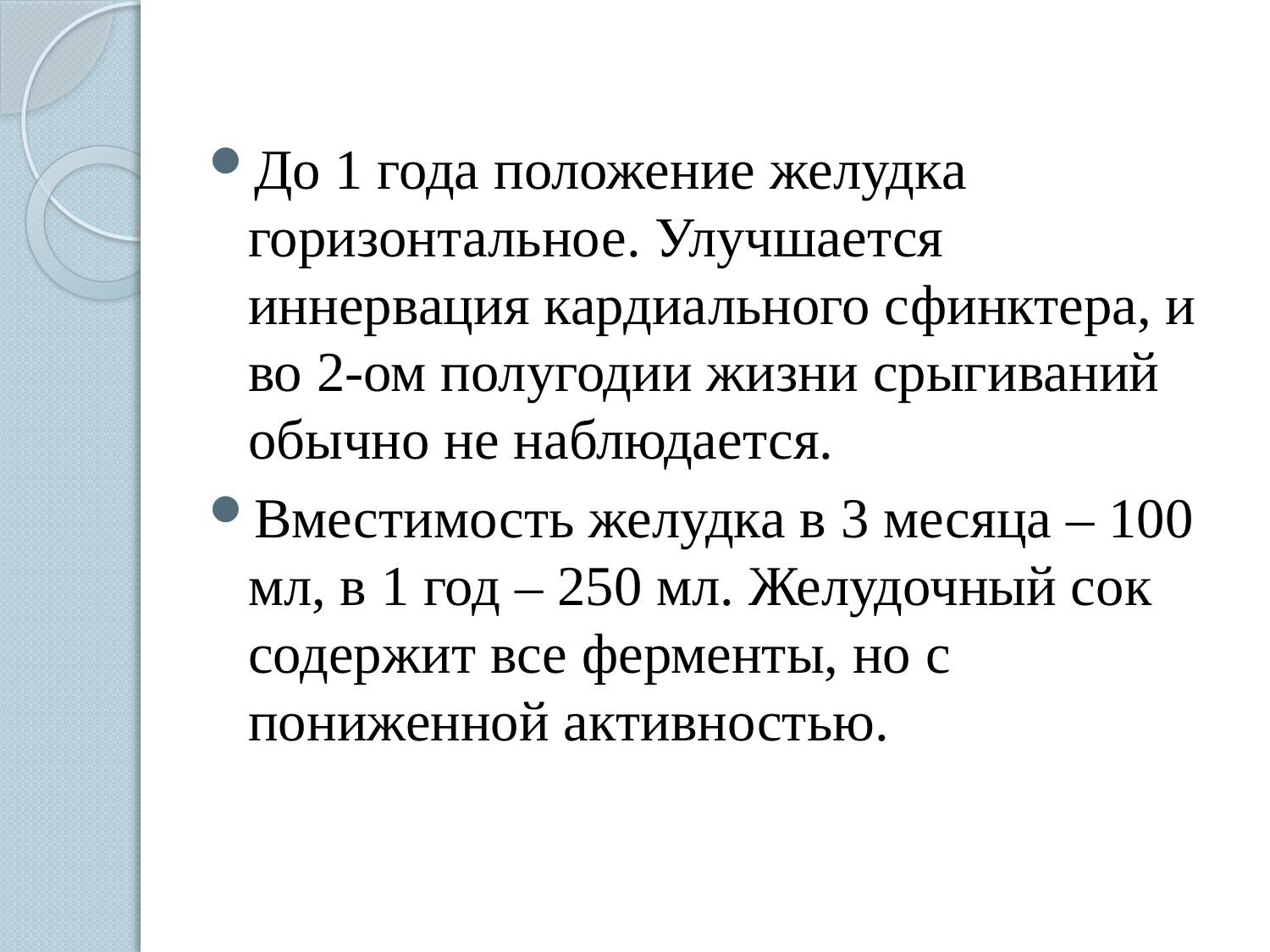

До 1 года положение желудка горизонтальное. Улучшается иннервация кардиального сфинктера, и во 2-ом полугодии жизни срыгиваний обычно не наблюдается.
Вместимость желудка в 3 месяца – 100 мл, в 1 год – 250 мл. Желудочный сок содержит все ферменты, но с пониженной активностью.